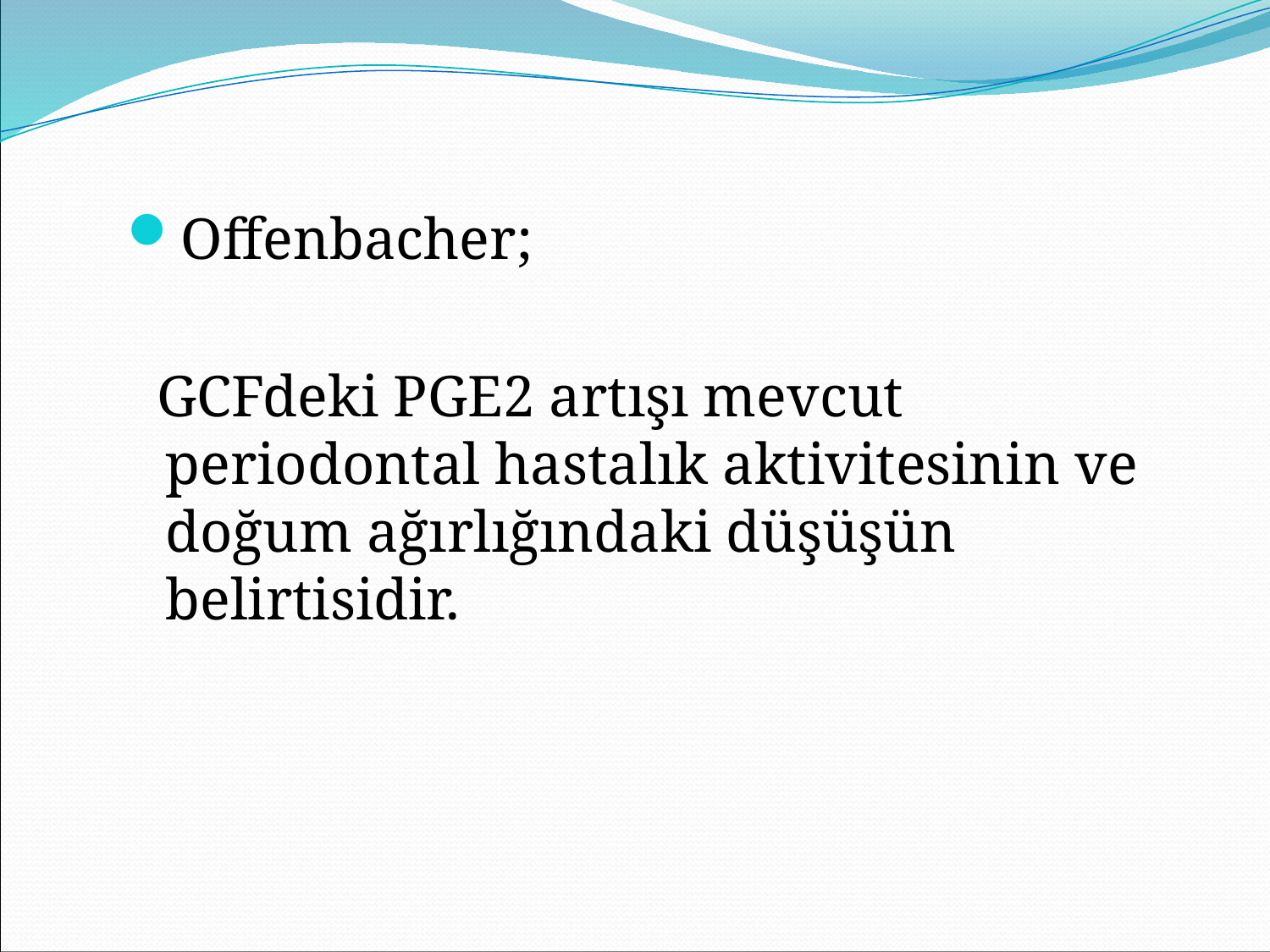

Offenbacher;

  GCFdeki PGE2 artışı mevcut periodontal hastalık aktivitesinin ve doğum ağırlığındaki düşüşün belirtisidir.